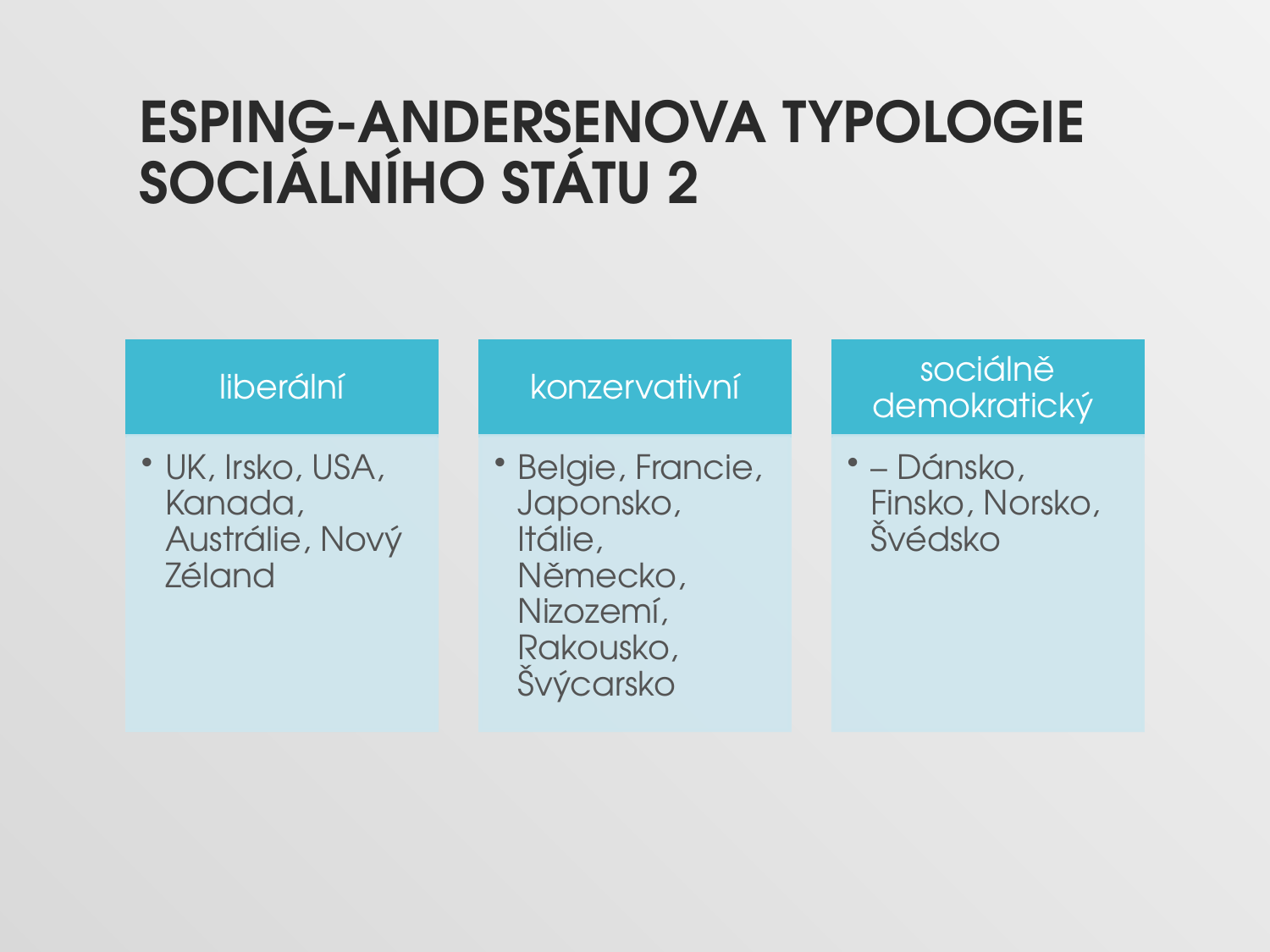

# Esping-Andersenova typologie sociálního státu 2
liberální
UK, Irsko, USA, Kanada, Austrálie, Nový Zéland
konzervativní
Belgie, Francie, Japonsko, Itálie, Německo, Nizozemí, Rakousko, Švýcarsko
sociálně demokratický
– Dánsko, Finsko, Norsko, Švédsko